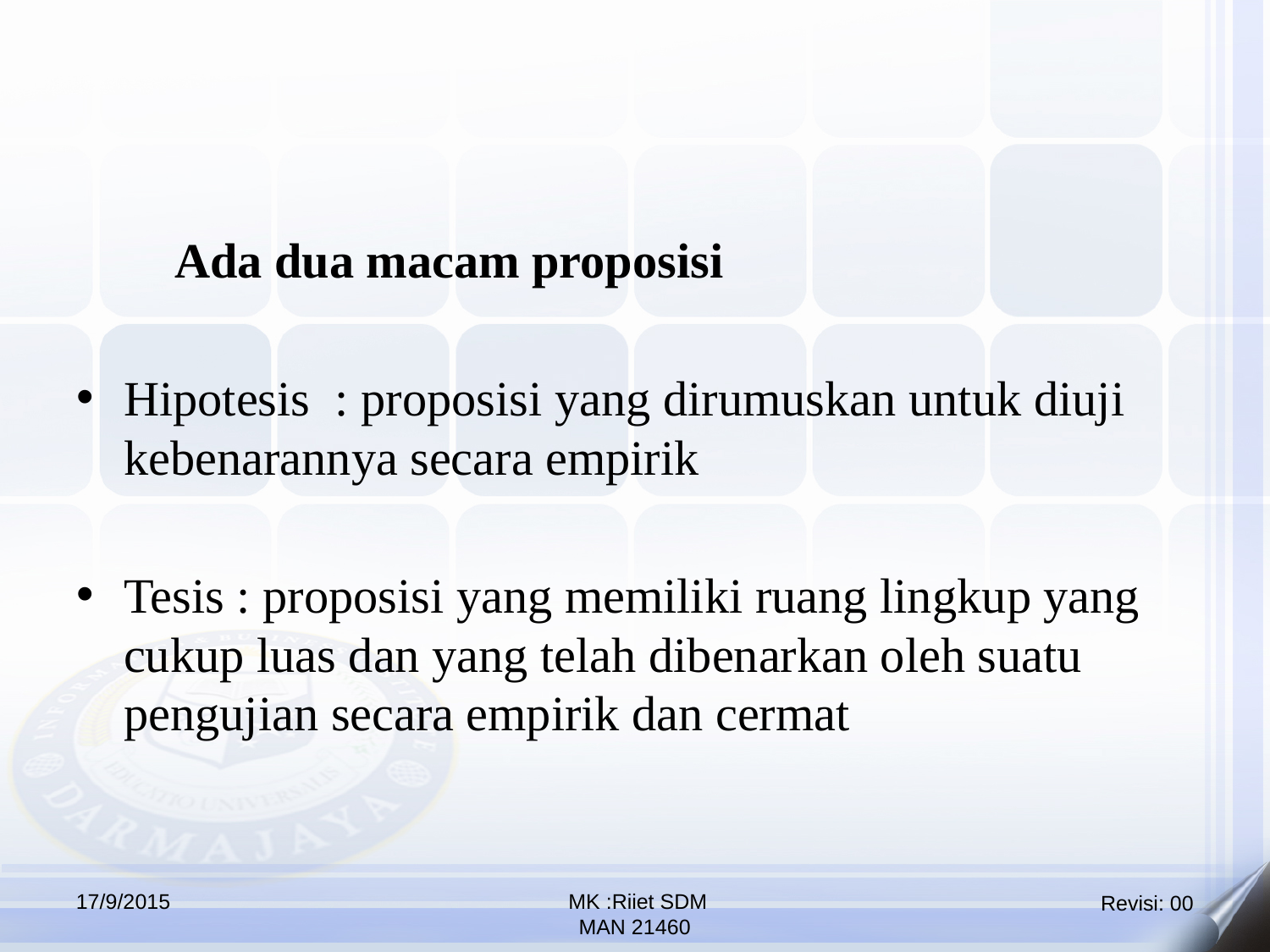

Ada dua macam proposisi

Hipotesis  : proposisi yang dirumuskan untuk diuji kebenarannya secara empirik

Tesis : proposisi yang memiliki ruang lingkup yang cukup luas dan yang telah dibenarkan oleh suatu pengujian secara empirik dan cermat

17/9/2015
 MK :Riiet SDM
MAN 21460